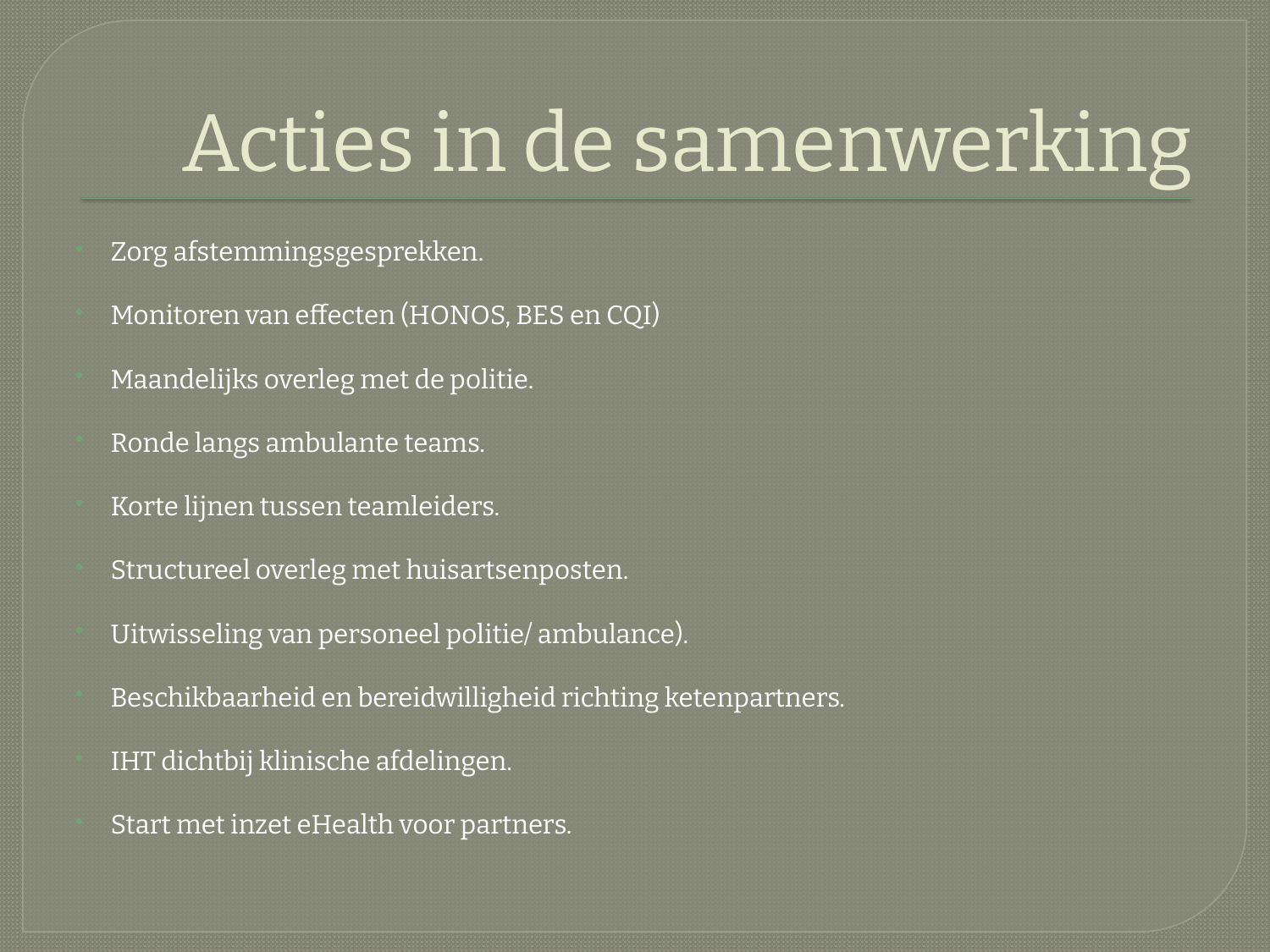

# Acties in de samenwerking
Zorg afstemmingsgesprekken.

Monitoren van effecten (HONOS, BES en CQI)

Maandelijks overleg met de politie.

Ronde langs ambulante teams.

Korte lijnen tussen teamleiders.

Structureel overleg met huisartsenposten.

Uitwisseling van personeel politie/ ambulance).

Beschikbaarheid en bereidwilligheid richting ketenpartners.

IHT dichtbij klinische afdelingen.

Start met inzet eHealth voor partners.